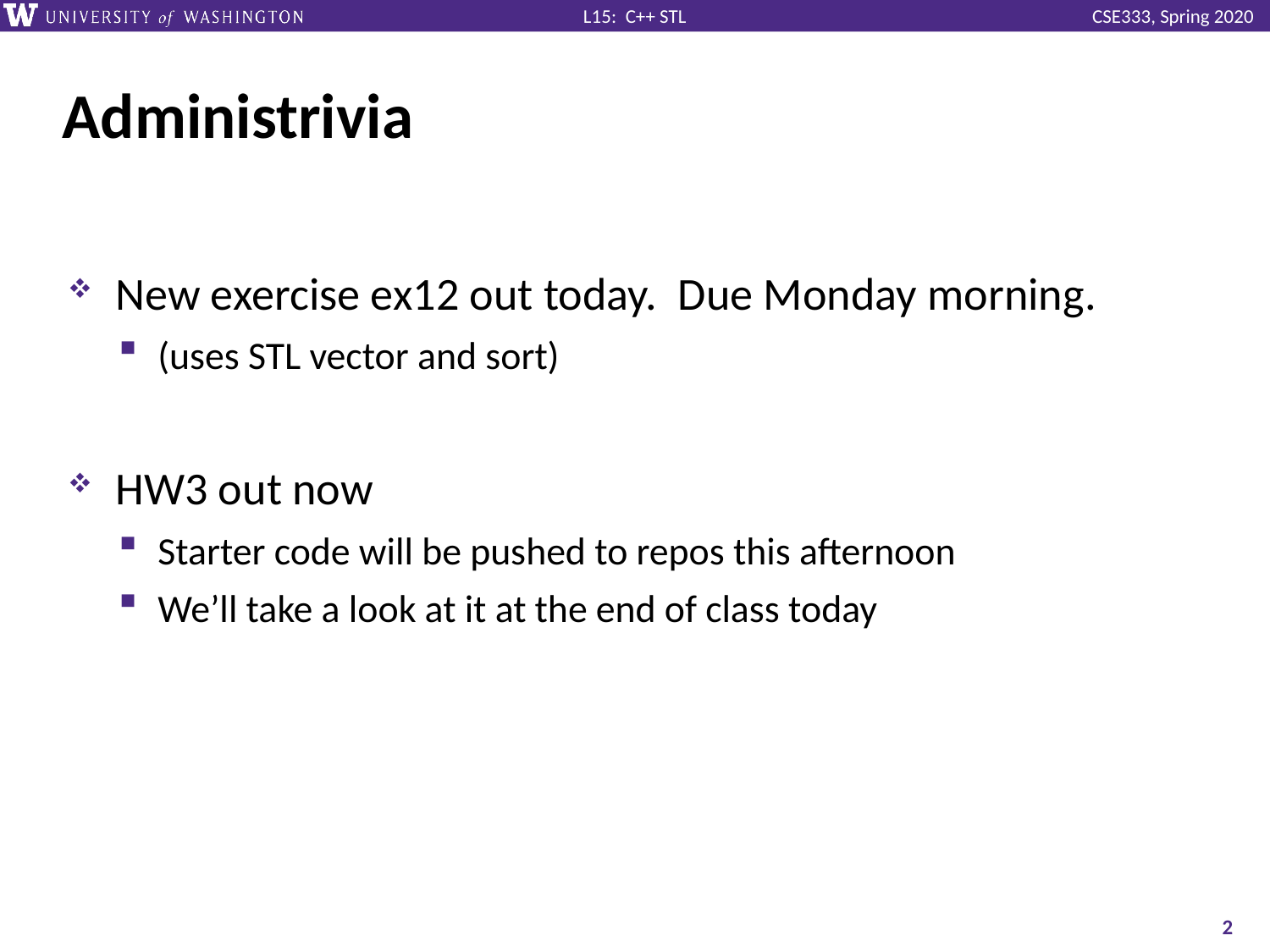

# Administrivia

New exercise ex12 out today.  Due Monday morning.
(uses STL vector and sort)

HW3 out now
Starter code will be pushed to repos this afternoon
We’ll take a look at it at the end of class today
2